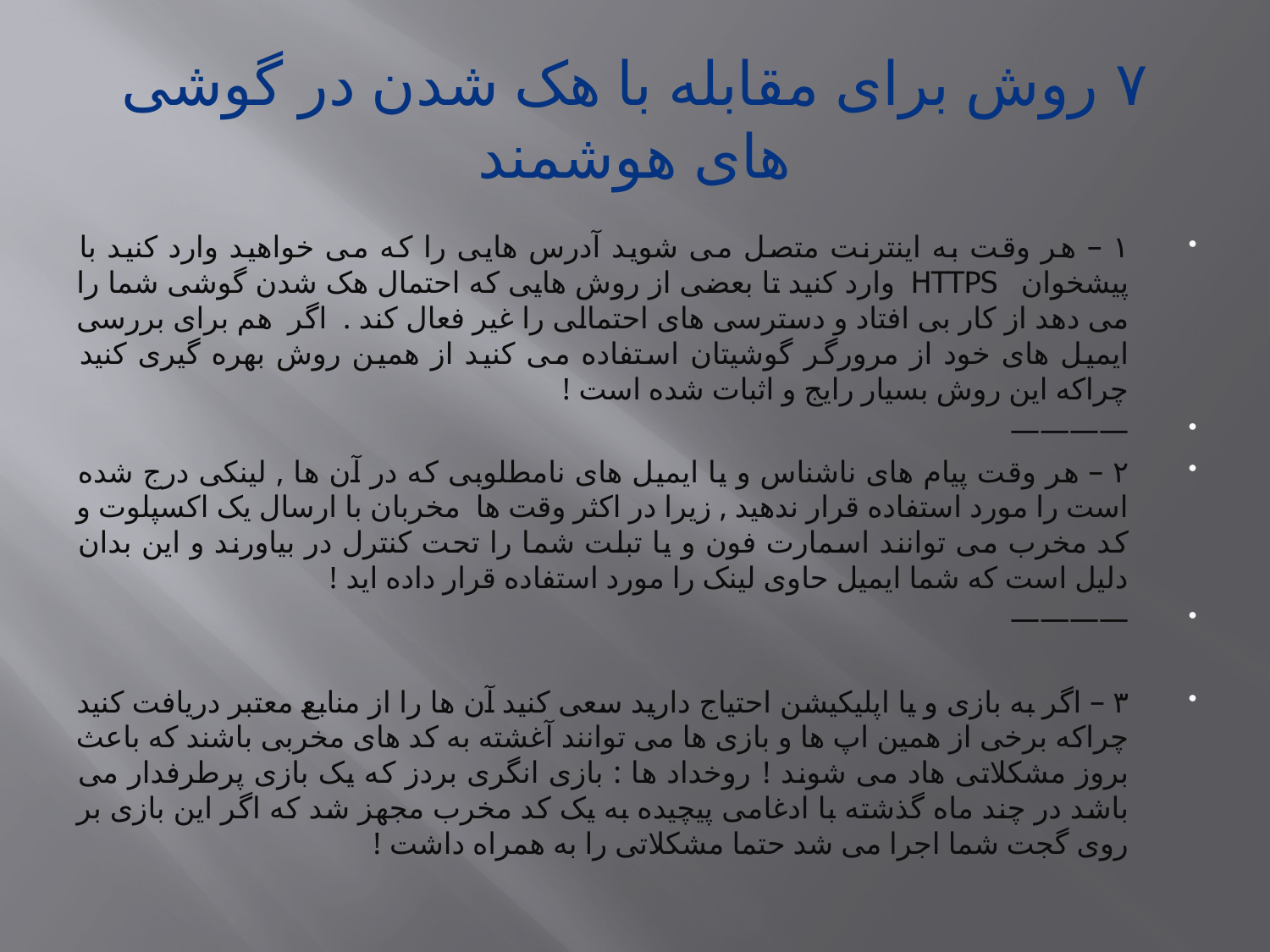

# ۷ روش برای مقابله با هک شدن در گوشی های هوشمند
۱ – هر وقت به اینترنت متصل می شوید آدرس هایی را که می خواهید وارد کنید با پیشخوان   HTTPS  وارد کنید تا بعضی از روش هایی که احتمال هک شدن گوشی شما را می دهد از کار بی افتاد و دسترسی های احتمالی را غیر فعال کند .  اگر  هم برای بررسی ایمیل های خود از مرورگر گوشیتان استفاده می کنید از همین روش بهره گیری کنید چراکه این روش بسیار رایج و اثبات شده است !
————
۲ – هر وقت پیام های ناشناس و یا ایمیل های نامطلوبی که در آن ها , لینکی درج شده است را مورد استفاده قرار ندهید , زیرا در اکثر وقت ها  مخربان با ارسال یک اکسپلوت و کد مخرب می توانند اسمارت فون و یا تبلت شما را تحت کنترل در بیاورند و این بدان دلیل است که شما ایمیل حاوی لینک را مورد استفاده قرار داده اید !
————

۳ – اگر به بازی و یا اپلیکیشن احتیاج دارید سعی کنید آن ها را از منابع معتبر دریافت کنید چراکه برخی از همین اپ ها و بازی ها می توانند آغشته به کد های مخربی باشند که باعث بروز مشکلاتی هاد می شوند ! روخداد ها : بازی انگری بردز که یک بازی پرطرفدار می باشد در چند ماه گذشته با ادغامی پیچیده به یک کد مخرب مجهز شد که اگر این بازی بر روی گجت شما اجرا می شد حتما مشکلاتی را به همراه داشت !